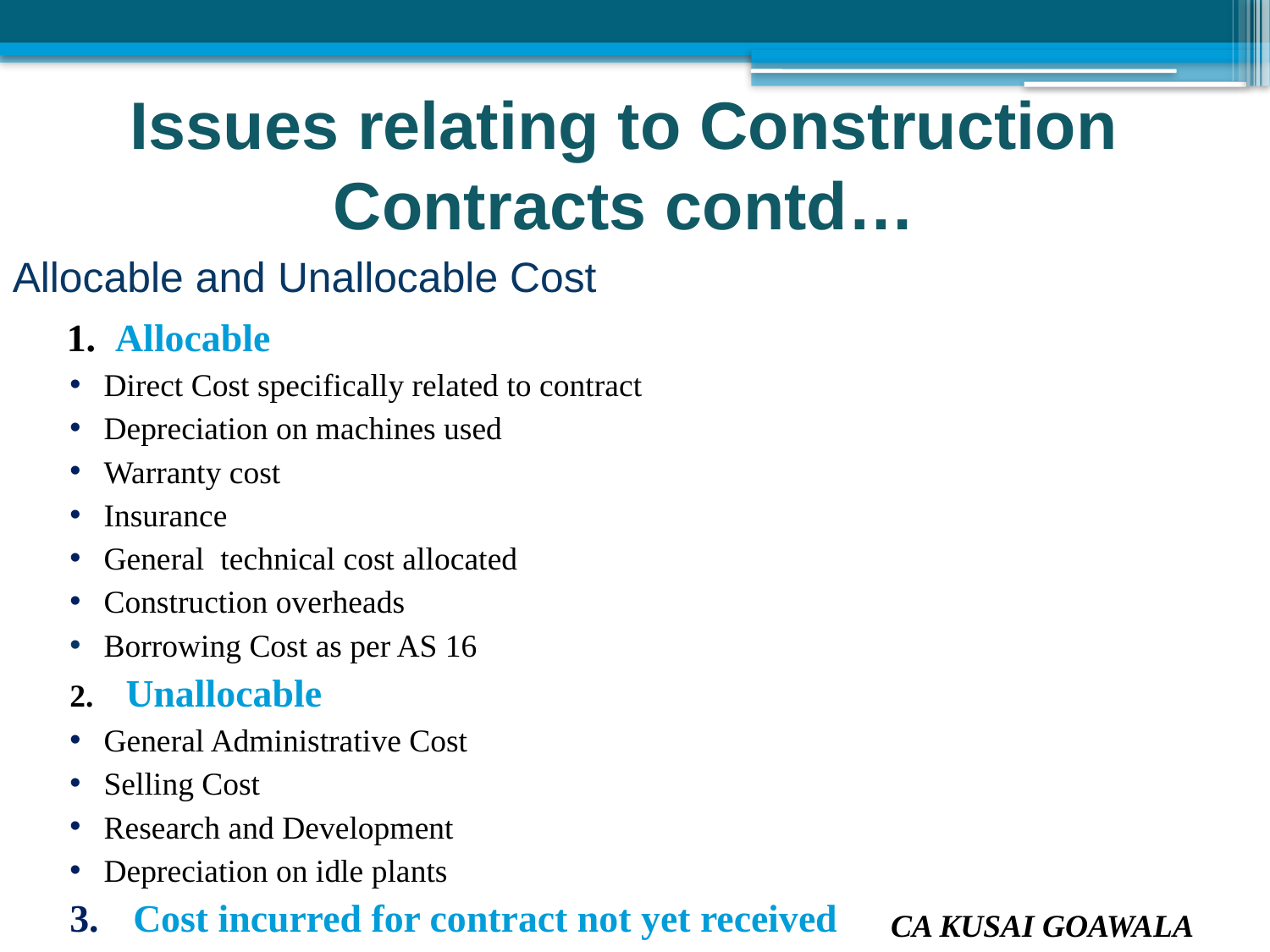

Issues relating to Construction Contracts contd…
Allocable and Unallocable Cost
    1.  Allocable
Direct Cost specifically related to contract
Depreciation on machines used
Warranty cost
Insurance
General  technical cost allocated
Construction overheads
Borrowing Cost as per AS 16
2.    Unallocable
General Administrative Cost
Selling Cost
Research and Development
Depreciation on idle plants
Cost incurred for contract not yet received
CA KUSAI GOAWALA